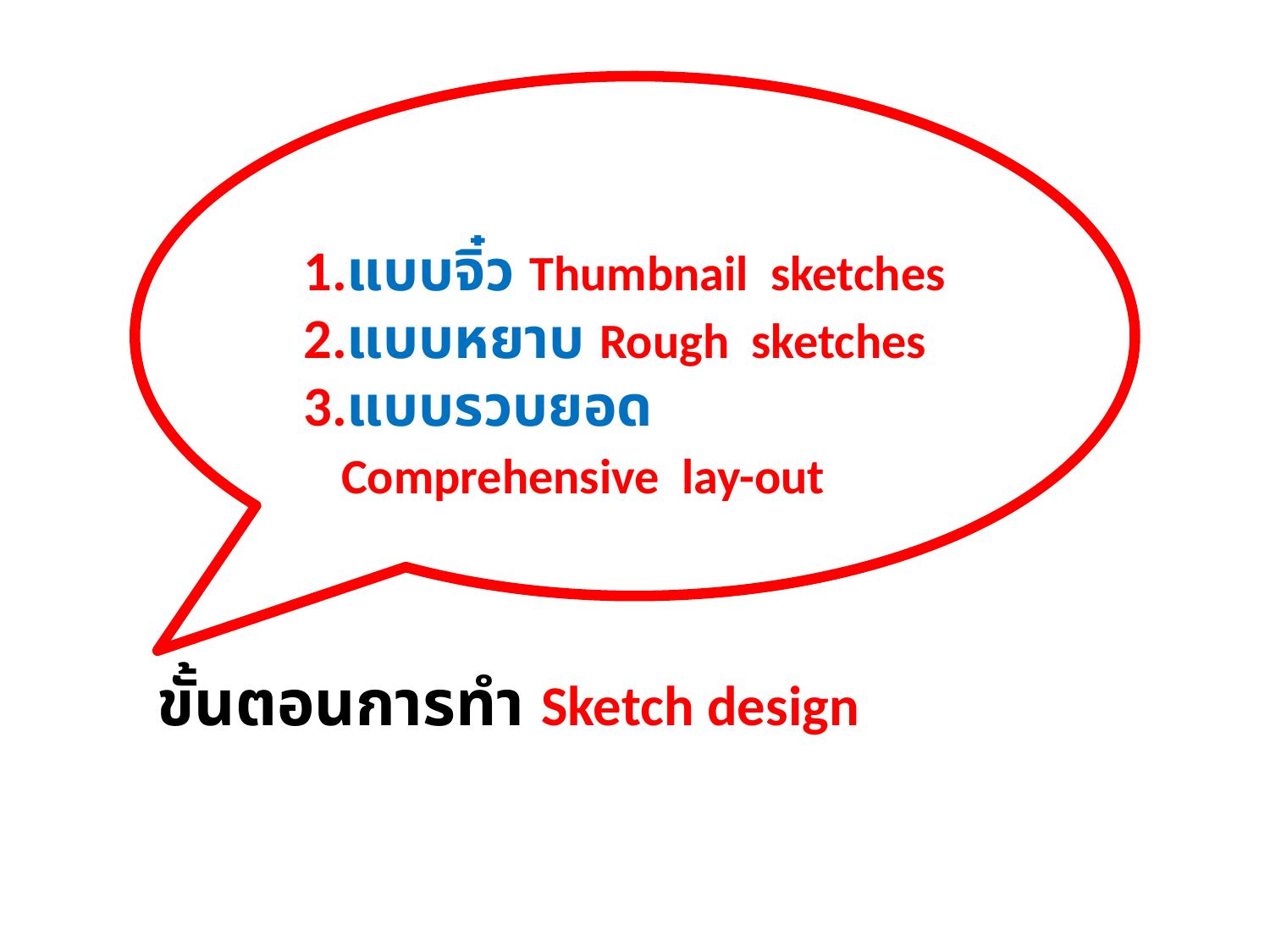

1.แบบจิ๋ว Thumbnail  sketches
2.แบบหยาบ Rough  sketches
3.แบบรวบยอด
   Comprehensive  lay-out

ขั้นตอนการทำ Sketch design